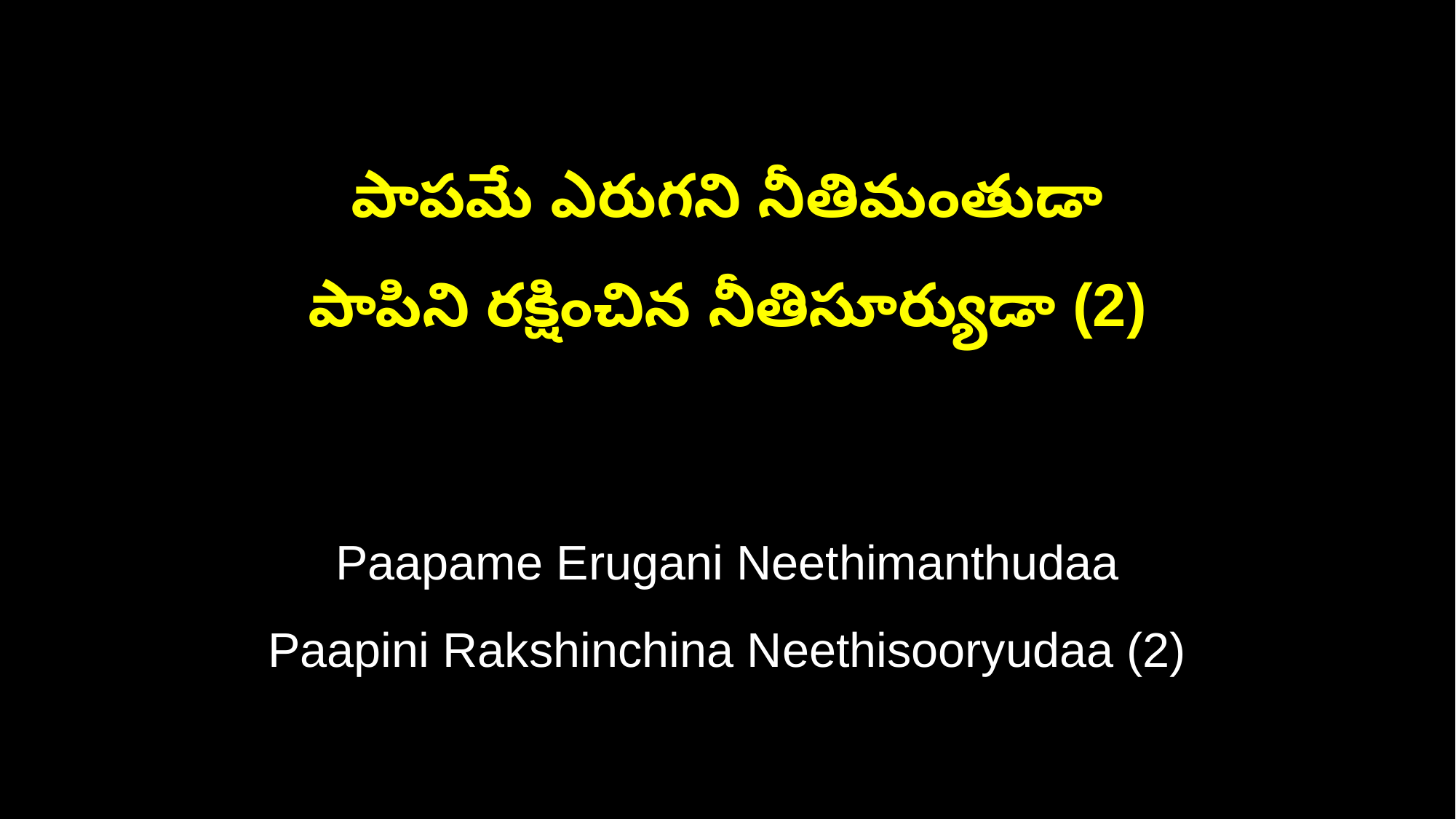

పాపమే ఎరుగని నీతిమంతుడా
పాపిని రక్షించిన నీతిసూర్యుడా (2)
Paapame Erugani Neethimanthudaa
Paapini Rakshinchina Neethisooryudaa (2)